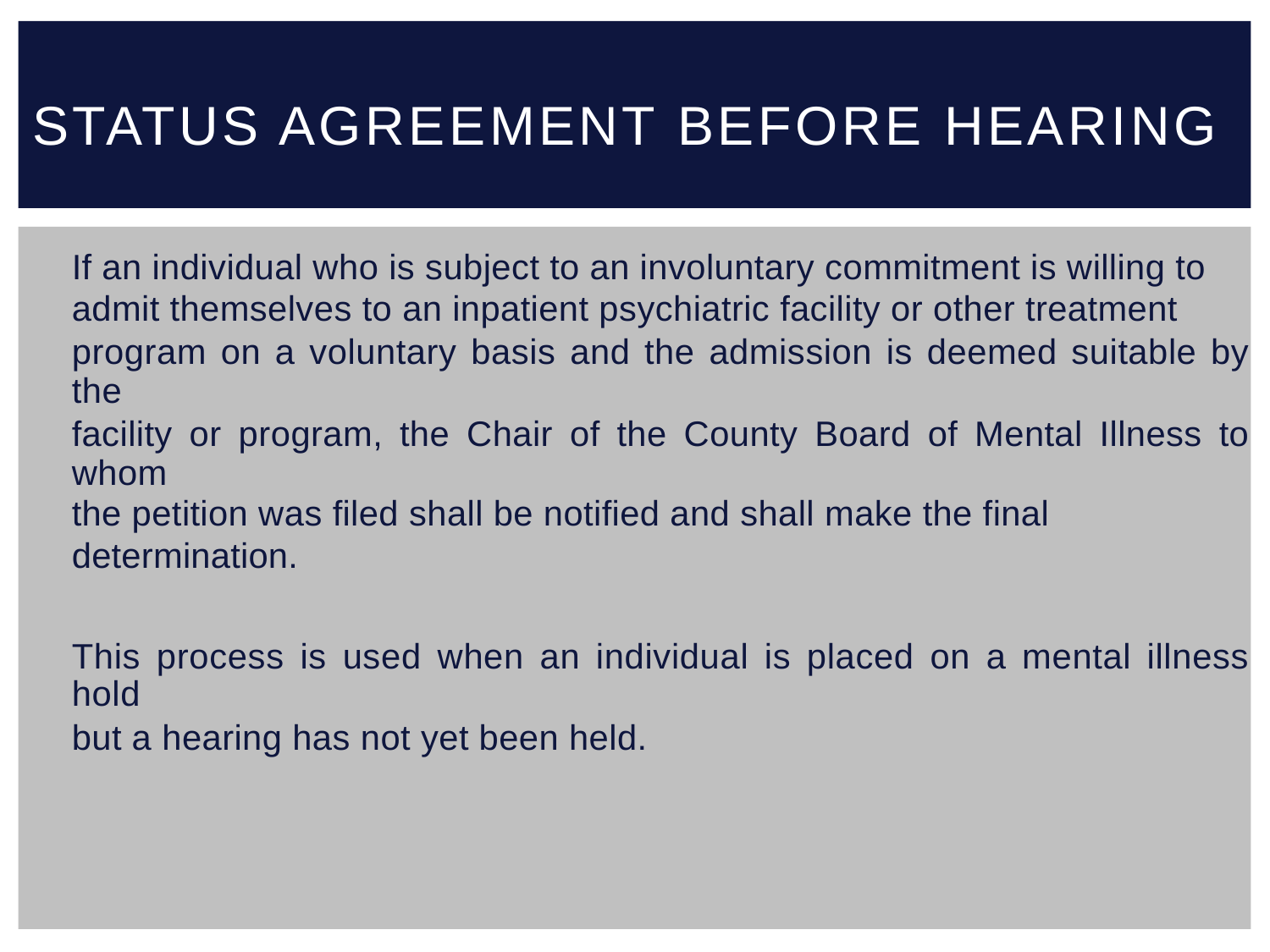

STATUS AGREEMENT BEFORE HEARING
If an individual who is subject to an involuntary commitment is willing to
admit themselves to an inpatient psychiatric facility or other treatment
program on a voluntary basis and the admission is deemed suitable by the
facility or program, the Chair of the County Board of Mental Illness to whom
the petition was filed shall be notified and shall make the final
determination.
This process is used when an individual is placed on a mental illness hold
but a hearing has not yet been held.